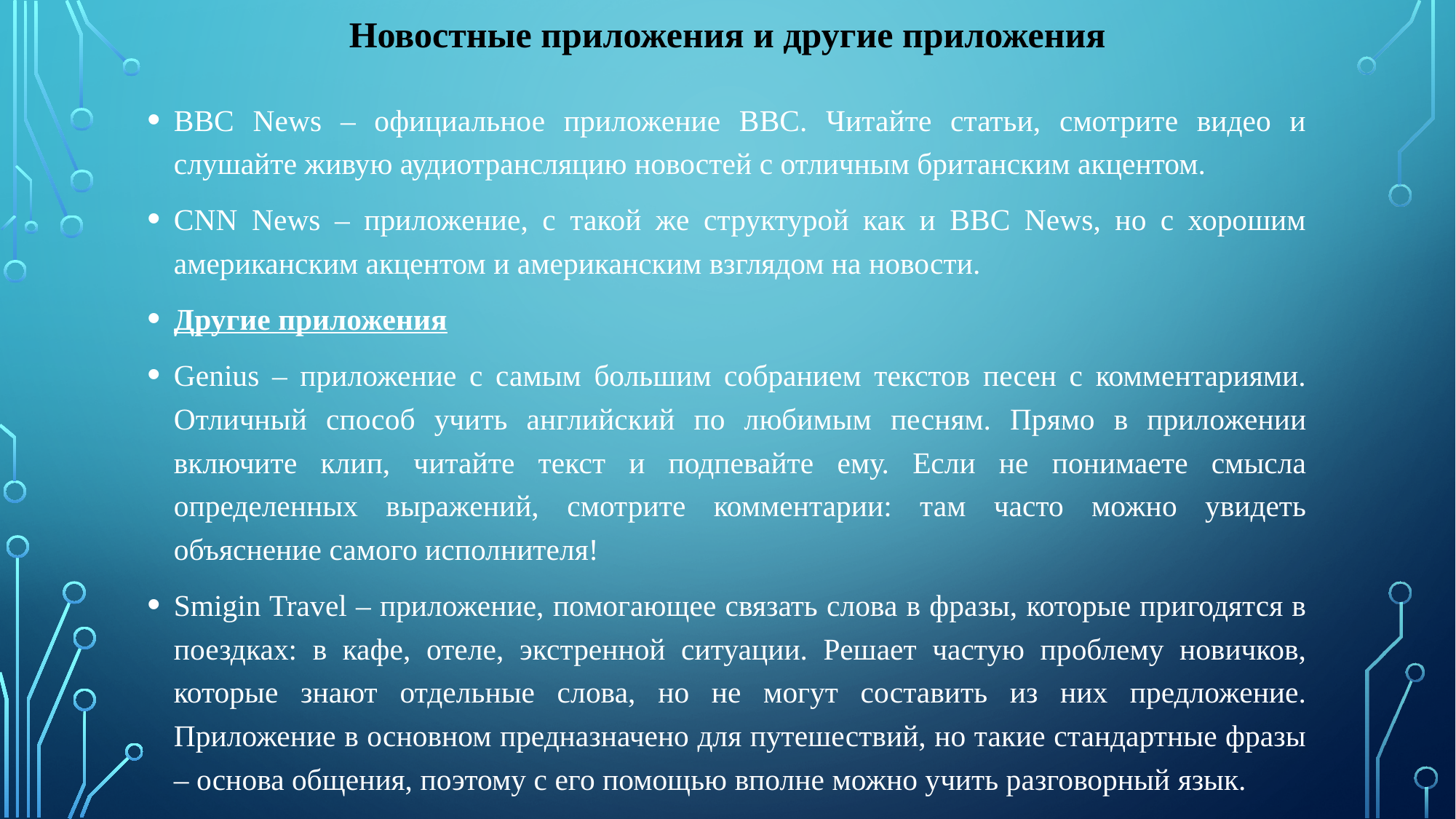

# Новостные приложения и другие приложения
BBC News – официальное приложение BBC. Читайте статьи, смотрите видео и слушайте живую аудиотрансляцию новостей с отличным британским акцентом.
CNN News – приложение, с такой же структурой как и BBC News, но с хорошим американским акцентом и американским взглядом на новости.
Другие приложения
Genius – приложение с самым большим собранием текстов песен с комментариями. Отличный способ учить английский по любимым песням. Прямо в приложении включите клип, читайте текст и подпевайте ему. Если не понимаете смысла определенных выражений, смотрите комментарии: там часто можно увидеть объяснение самого исполнителя!
Smigin Travel – приложение, помогающее связать слова в фразы, которые пригодятся в поездках: в кафе, отеле, экстренной ситуации. Решает частую проблему новичков, которые знают отдельные слова, но не могут составить из них предложение. Приложение в основном предназначено для путешествий, но такие стандартные фразы – основа общения, поэтому с его помощью вполне можно учить разговорный язык.